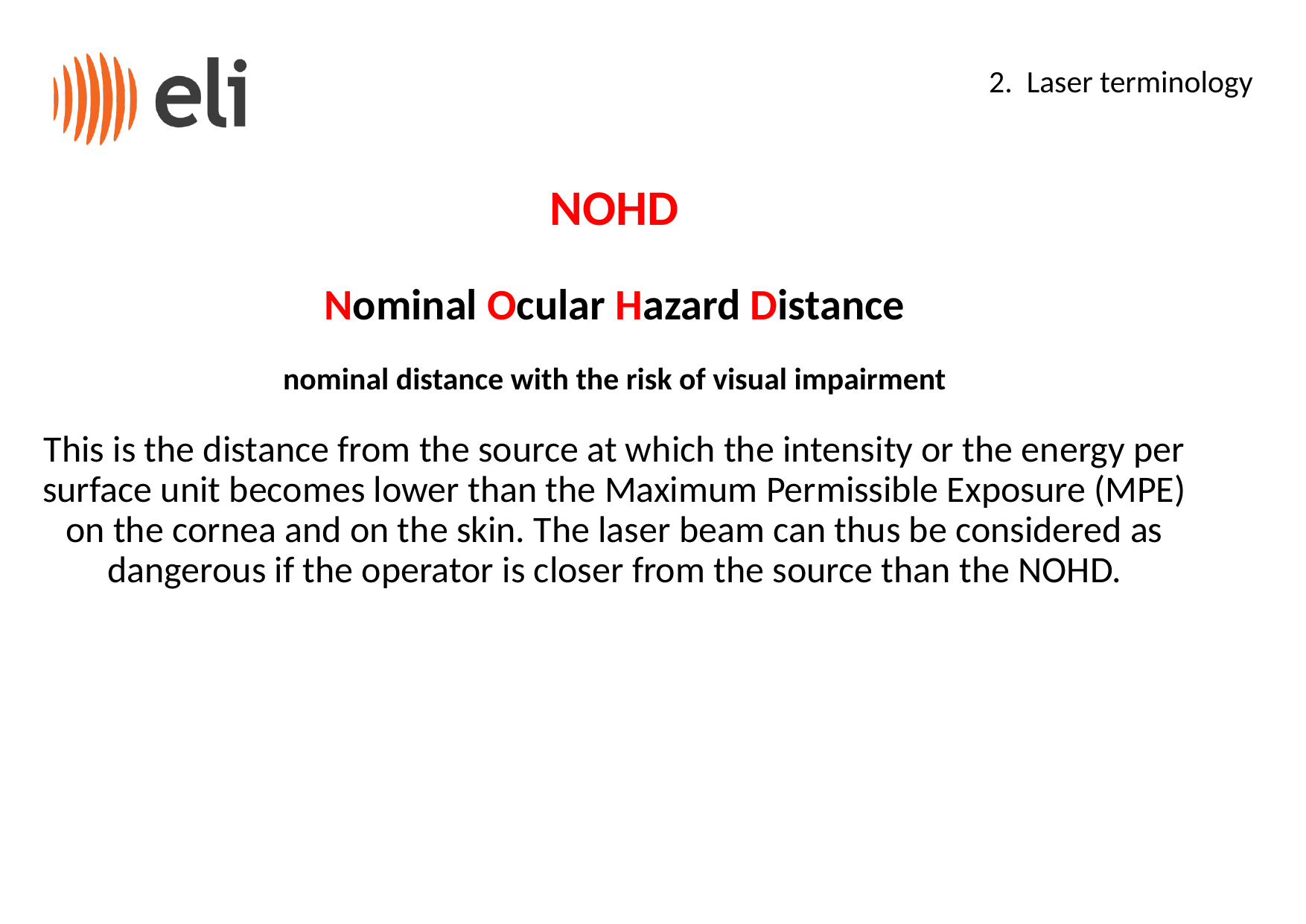

2.  Laser terminology

NOHD
Nominal Ocular Hazard Distance
nominal distance with the risk of visual impairment
This is the distance from the source at which the intensity or the energy per surface unit becomes lower than the Maximum Permissible Exposure (MPE) on the cornea and on the skin. The laser beam can thus be considered as dangerous if the operator is closer from the source than the NOHD.